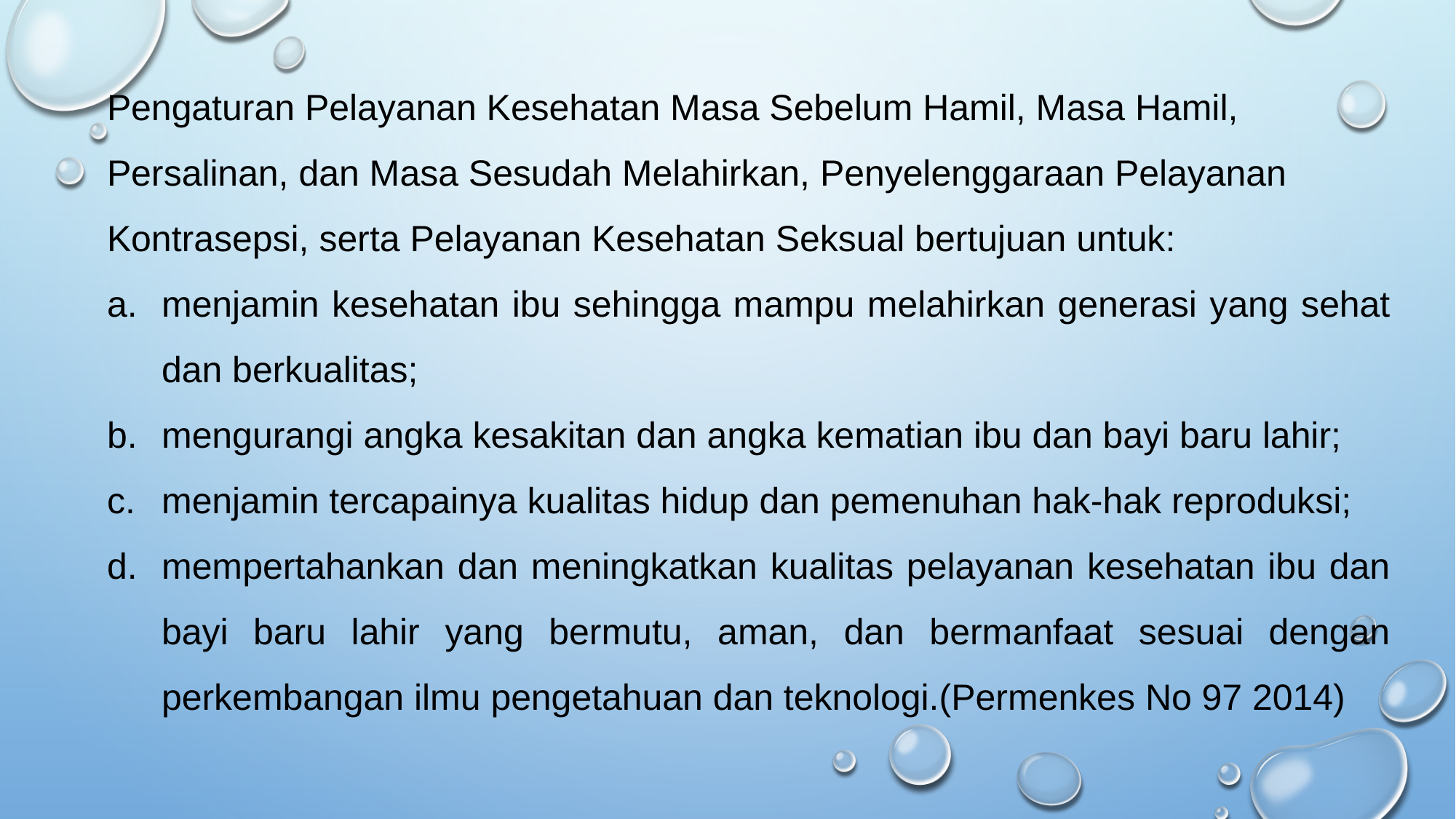

Pengaturan Pelayanan Kesehatan Masa Sebelum Hamil, Masa Hamil,
Persalinan, dan Masa Sesudah Melahirkan, Penyelenggaraan Pelayanan
Kontrasepsi, serta Pelayanan Kesehatan Seksual bertujuan untuk:
menjamin kesehatan ibu sehingga mampu melahirkan generasi yang sehat dan berkualitas;
mengurangi angka kesakitan dan angka kematian ibu dan bayi baru lahir;
menjamin tercapainya kualitas hidup dan pemenuhan hak-hak reproduksi;
mempertahankan dan meningkatkan kualitas pelayanan kesehatan ibu dan bayi baru lahir yang bermutu, aman, dan bermanfaat sesuai dengan perkembangan ilmu pengetahuan dan teknologi.(Permenkes No 97 2014)